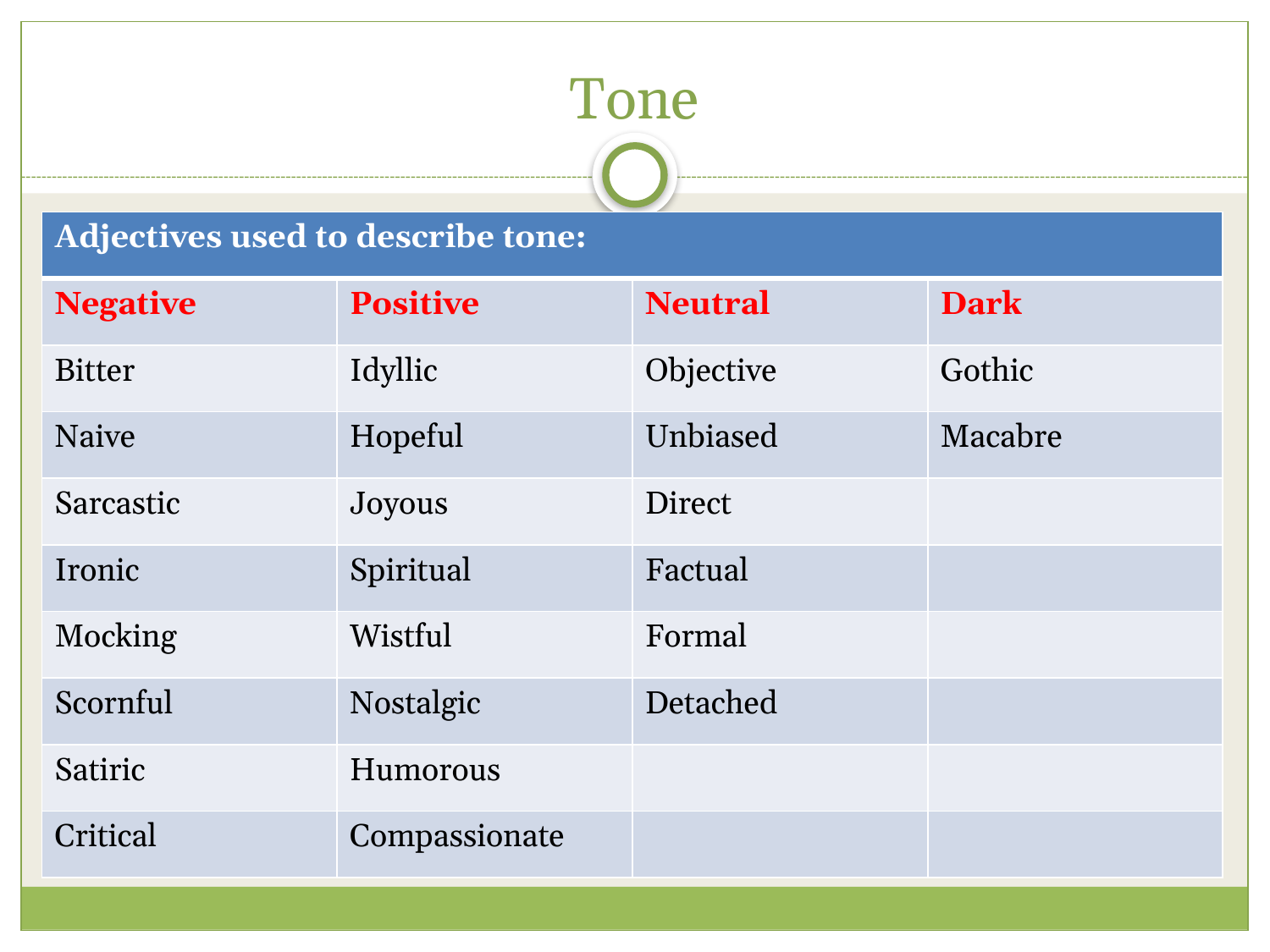

# Tone
| Adjectives used to describe tone: |  |  |  |
| --- | --- | --- | --- |
| Negative | Positive | Neutral | Dark |
| Bitter | Idyllic | Objective | Gothic |
| Naive | Hopeful | Unbiased | Macabre |
| Sarcastic | Joyous | Direct |  |
| Ironic | Spiritual | Factual |  |
| Mocking | Wistful | Formal |  |
| Scornful | Nostalgic | Detached |  |
| Satiric | Humorous |  |  |
| Critical | Compassionate |  |  |